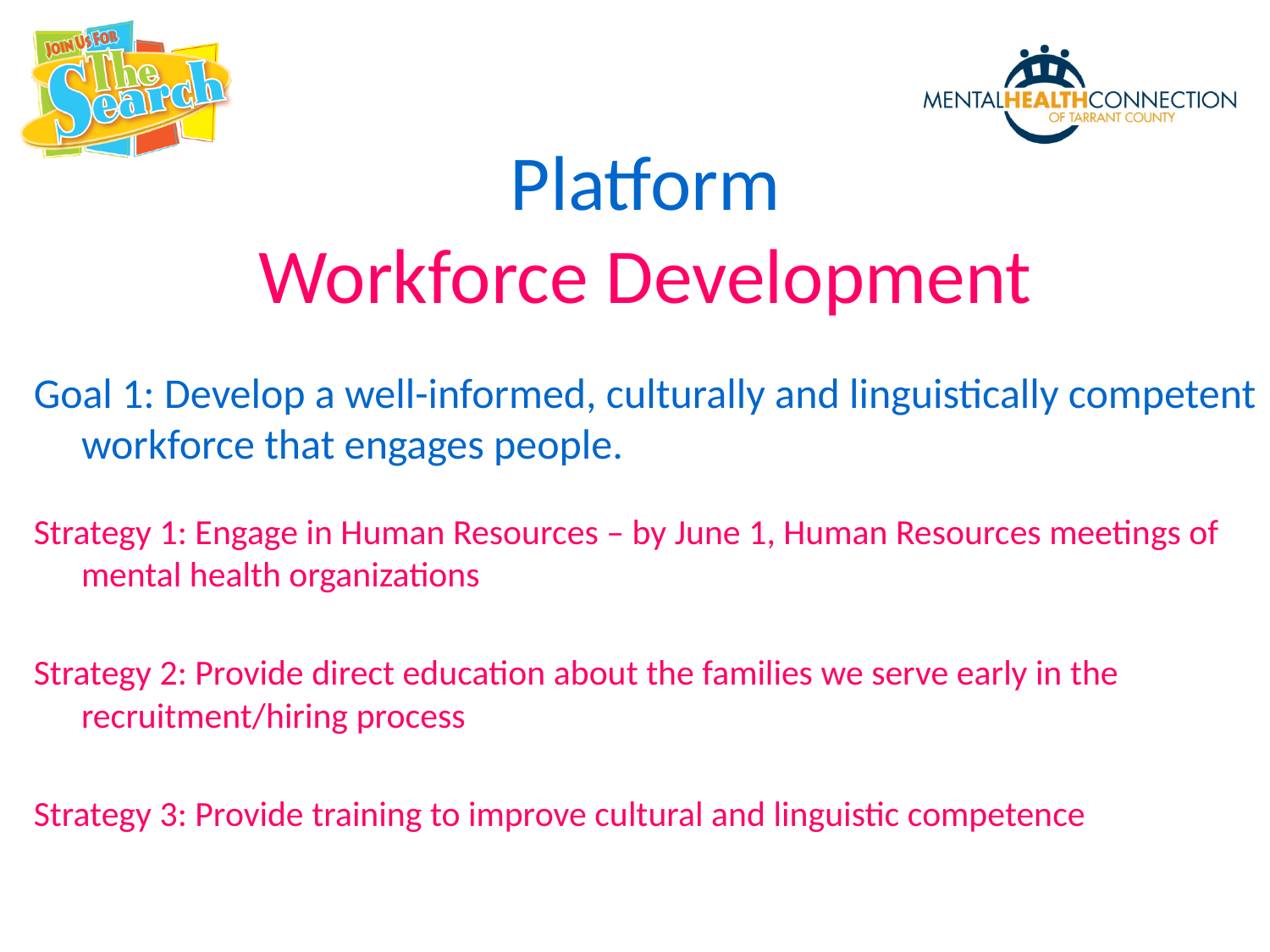

Platform
Workforce Development
Goal 1: Develop a well-informed, culturally and linguistically competent workforce that engages people.

Strategy 1: Engage in Human Resources – by June 1, Human Resources meetings of mental health organizations

Strategy 2: Provide direct education about the families we serve early in the recruitment/hiring process

Strategy 3: Provide training to improve cultural and linguistic competence